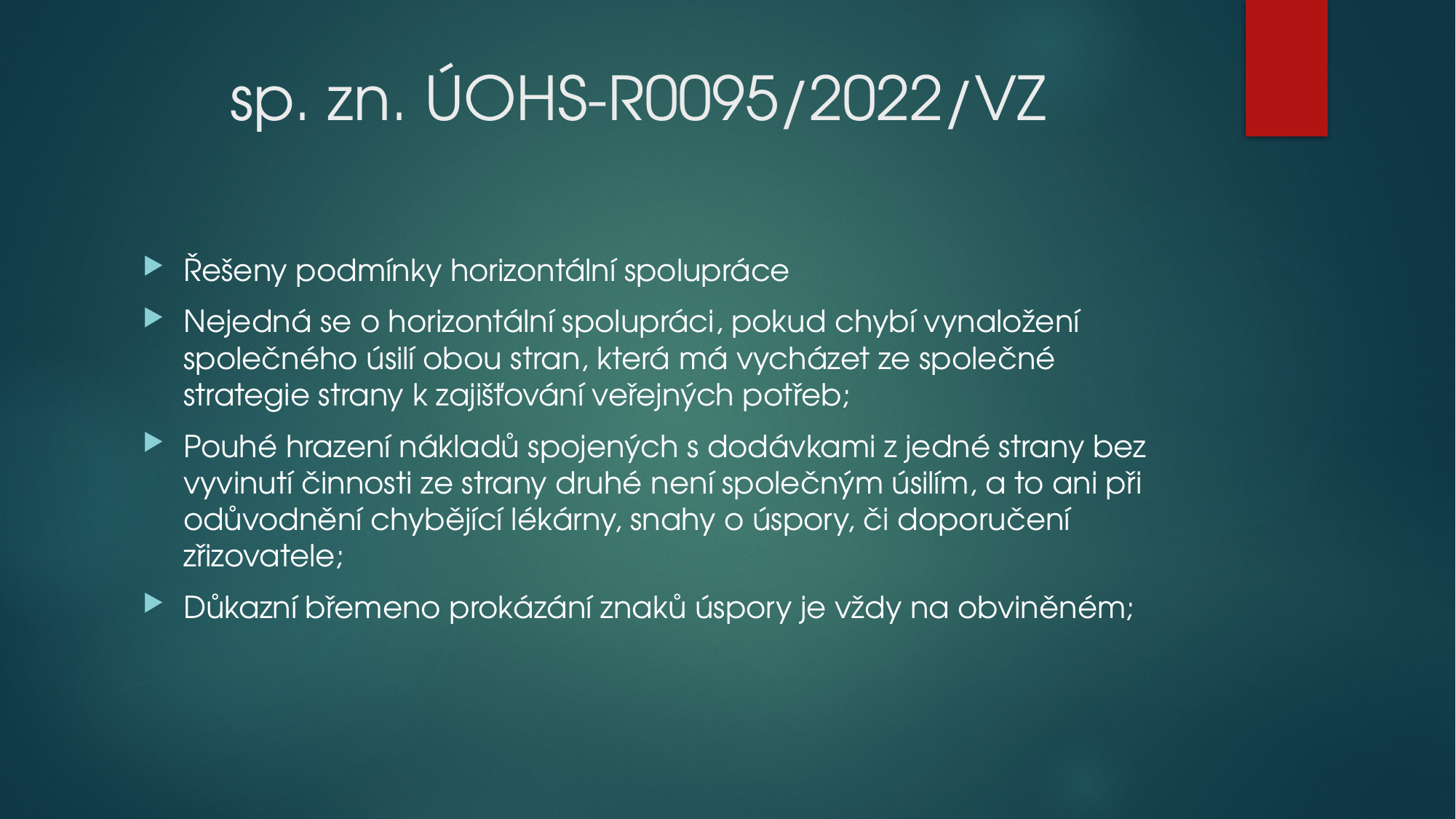

# sp. zn. ÚOHS-R0095/2022/VZ
Řešeny podmínky horizontální spolupráce
Nejedná se o horizontální spolupráci, pokud chybí vynaložení společného úsilí obou stran, která má vycházet ze společné strategie strany k zajišťování veřejných potřeb;
Pouhé hrazení nákladů spojených s dodávkami z jedné strany bez vyvinutí činnosti ze strany druhé není společným úsilím, a to ani při odůvodnění chybějící lékárny, snahy o úspory, či doporučení zřizovatele;
Důkazní břemeno prokázání znaků úspory je vždy na obviněném;